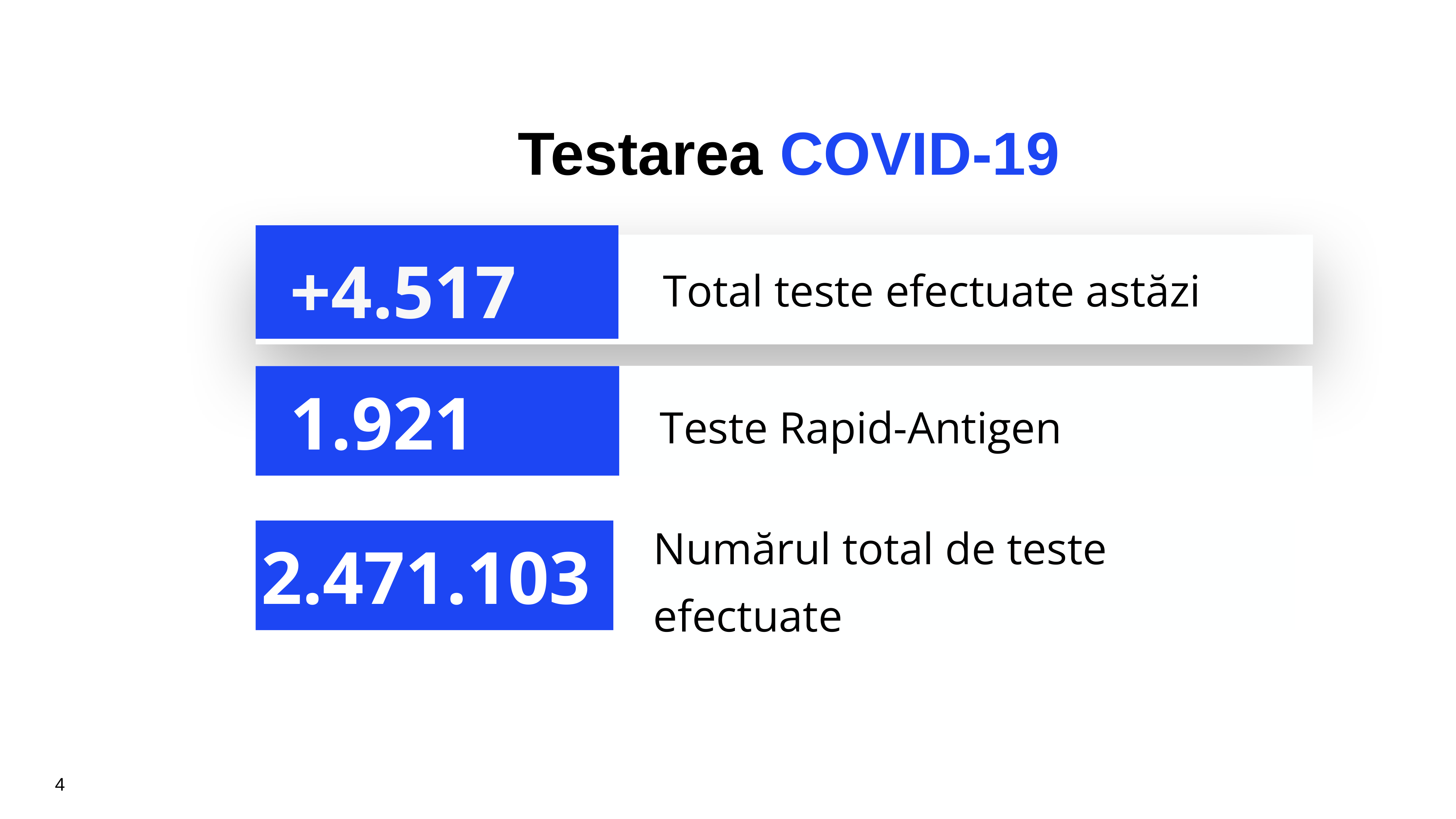

# Testarea COVID-19

+4.517

Total teste efectuate astăzi

Teste Rapid-Antigen

1.921

Numărul total de teste efectuate

2.471.103
4